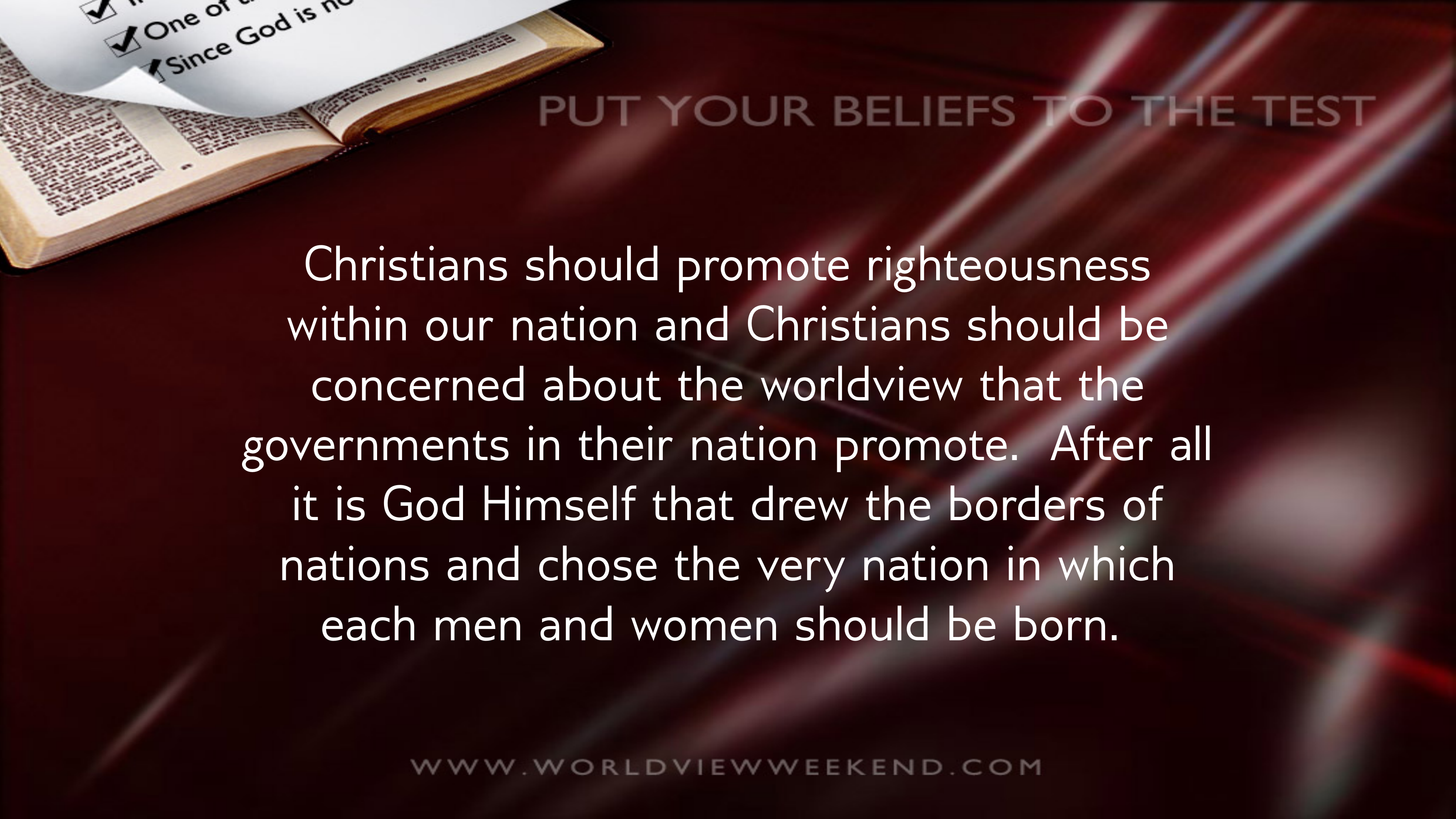

Christians should promote righteousness within our nation and Christians should be concerned about the worldview that the governments in their nation promote.  After all it is God Himself that drew the borders of nations and chose the very nation in which each men and women should be born.